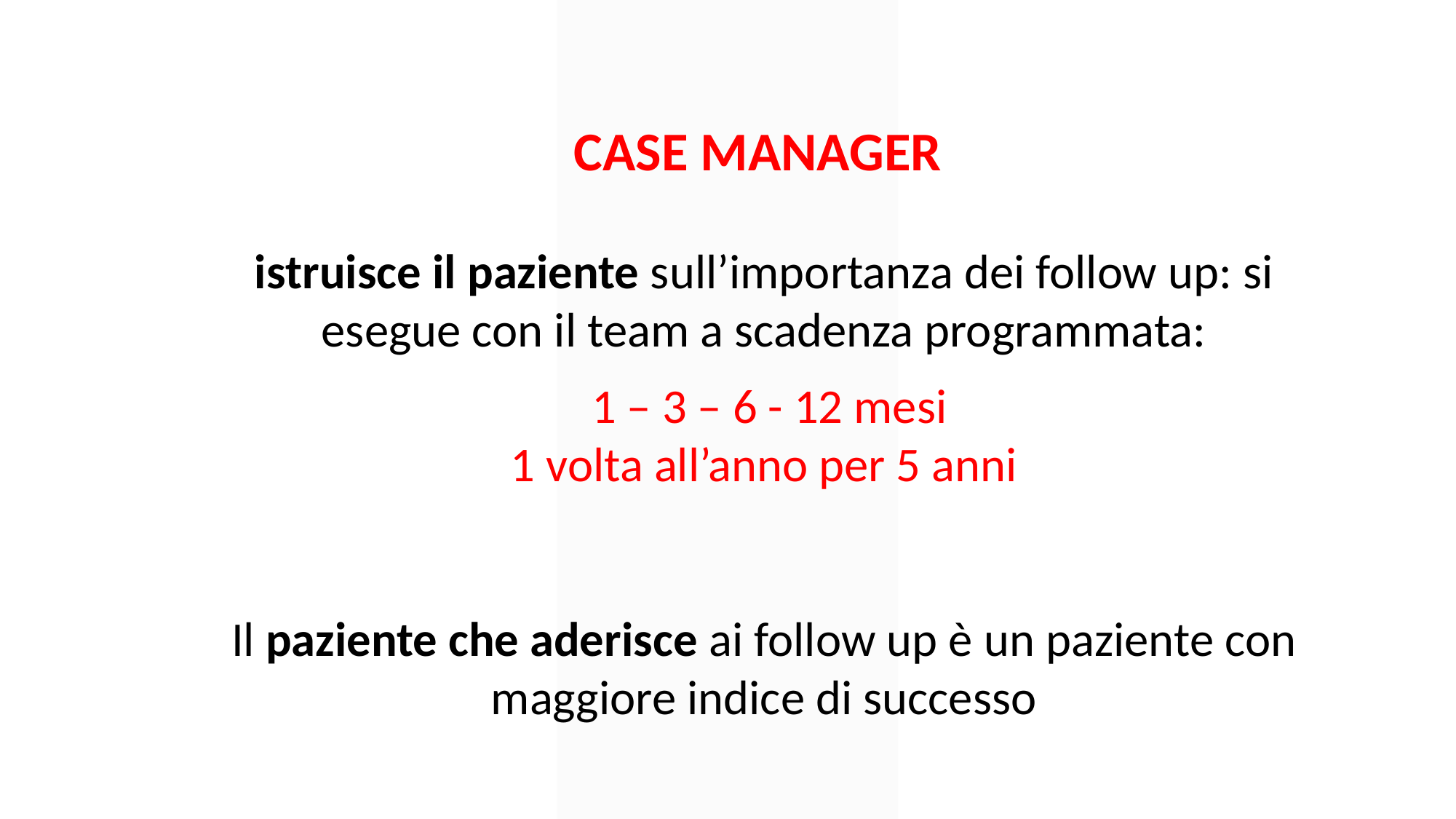

CASE MANAGER

istruisce il paziente sull’importanza dei follow up: si esegue con il team a scadenza programmata:

 1 – 3 – 6 - 12 mesi
1 volta all’anno per 5 anni

Il paziente che aderisce ai follow up è un paziente con maggiore indice di successo